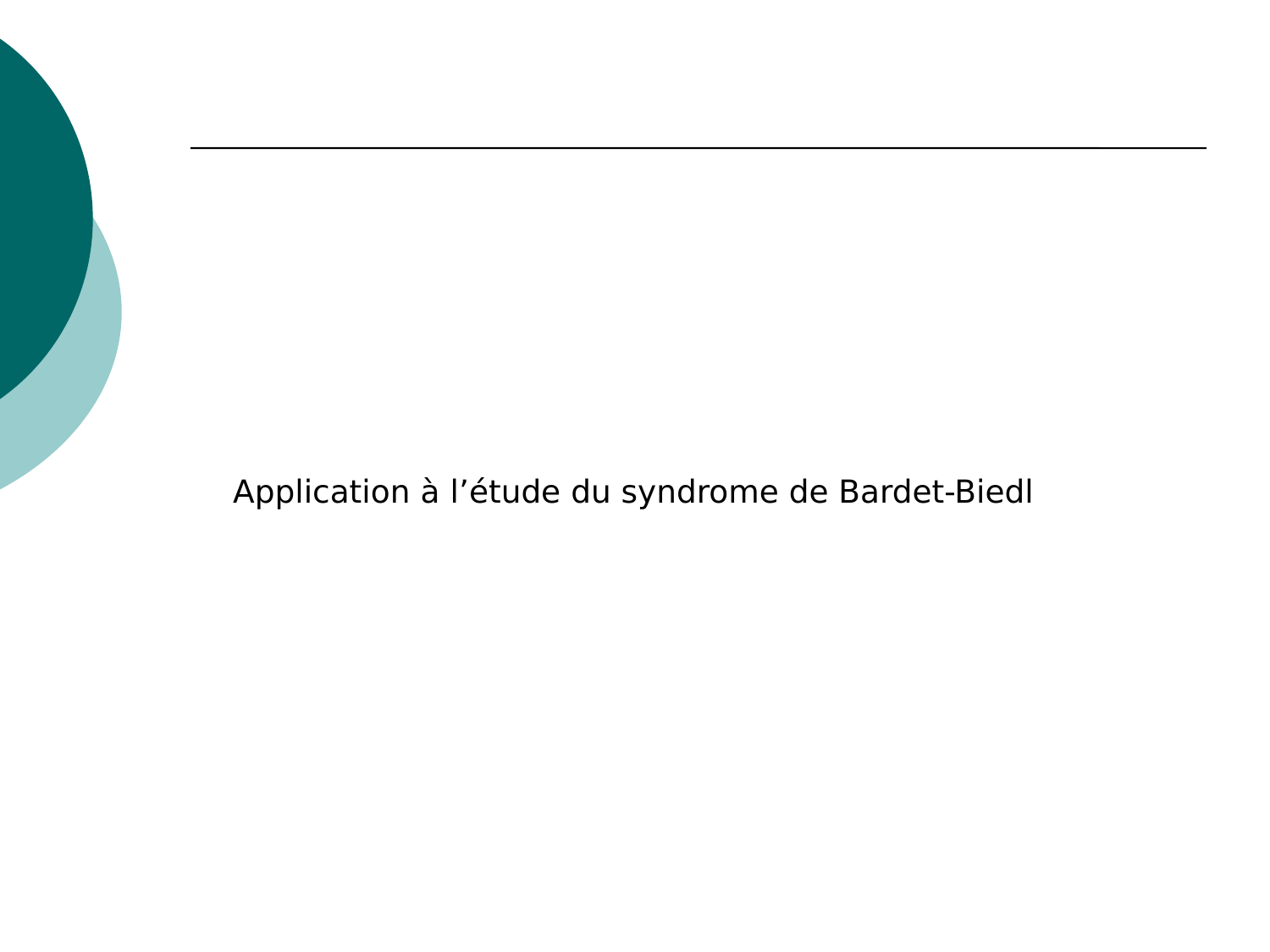

#
Application à l’étude du syndrome de Bardet-Biedl